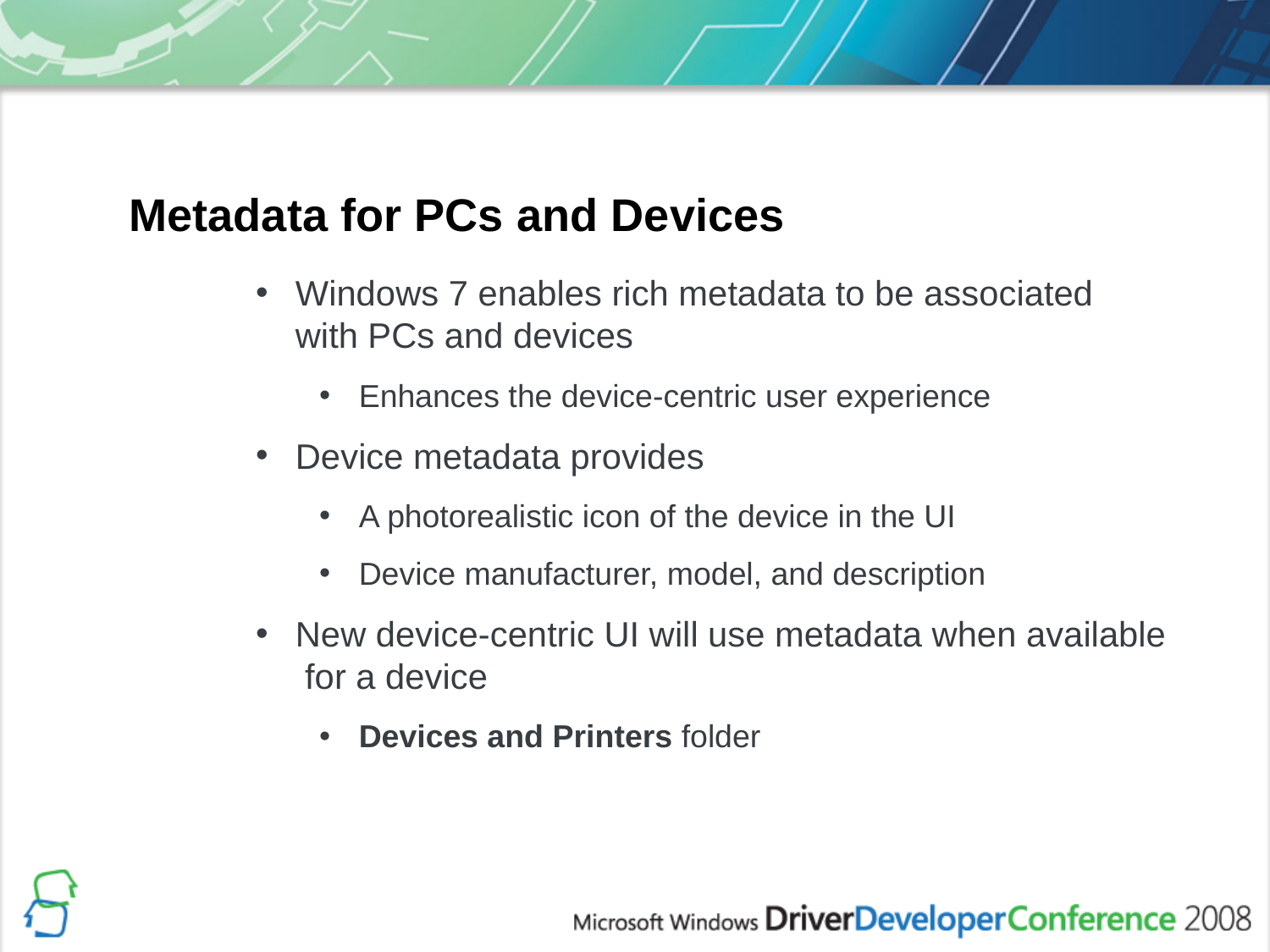

Metadata for PCs and Devices

Windows 7 enables rich metadata to be associated
with PCs and devices
Enhances the device-centric user experience
Device metadata provides
A photorealistic icon of the device in the UI
Device manufacturer, model, and description
New device-centric UI will use metadata when available
 for a device
Devices and Printers folder